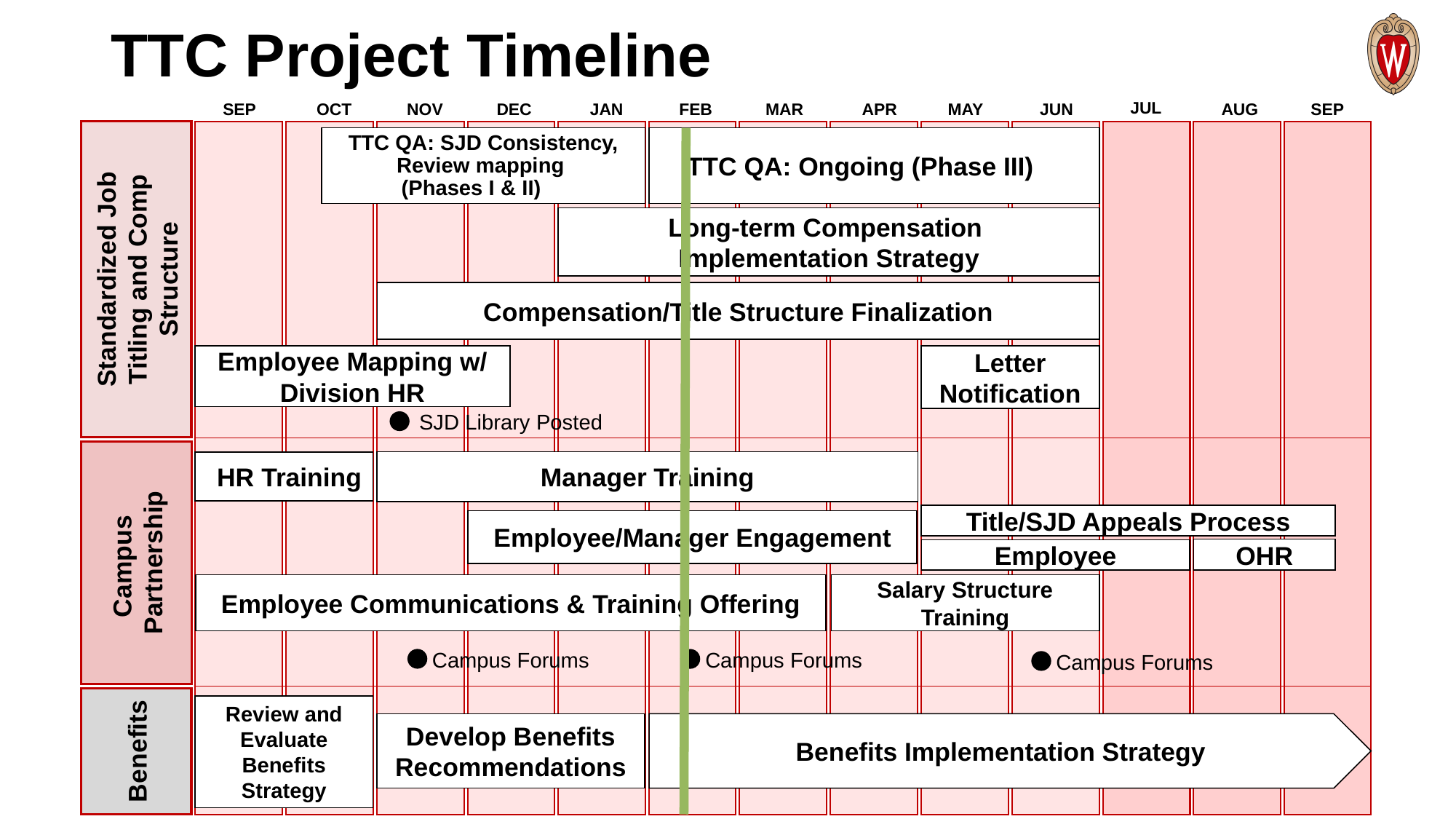

TTC Project Timeline

JUL
SEP
OCT
NOV
DEC
JAN
FEB
MAR
APR
MAY
JUN
AUG
SEP

TTC QA: Ongoing (Phase III)
TTC QA: SJD Consistency, Review mapping
(Phases I & II)
Long-term Compensation
Implementation Strategy
Standardized Job Titling and Comp Structure
Compensation/Title Structure Finalization
Employee Mapping w/ Division HR
Letter Notification
SJD Library Posted

Manager Training
HR Training
Title/SJD Appeals Process
Employee/Manager Engagement
OHR
Employee
Employee Communications & Training Offering
Campus Forums
Campus Forums
Campus Forums

Campus
Partnership
Review and Evaluate Benefits Strategy
Benefits
Develop Benefits Recommendations
Benefits Implementation Strategy

Salary Structure Training